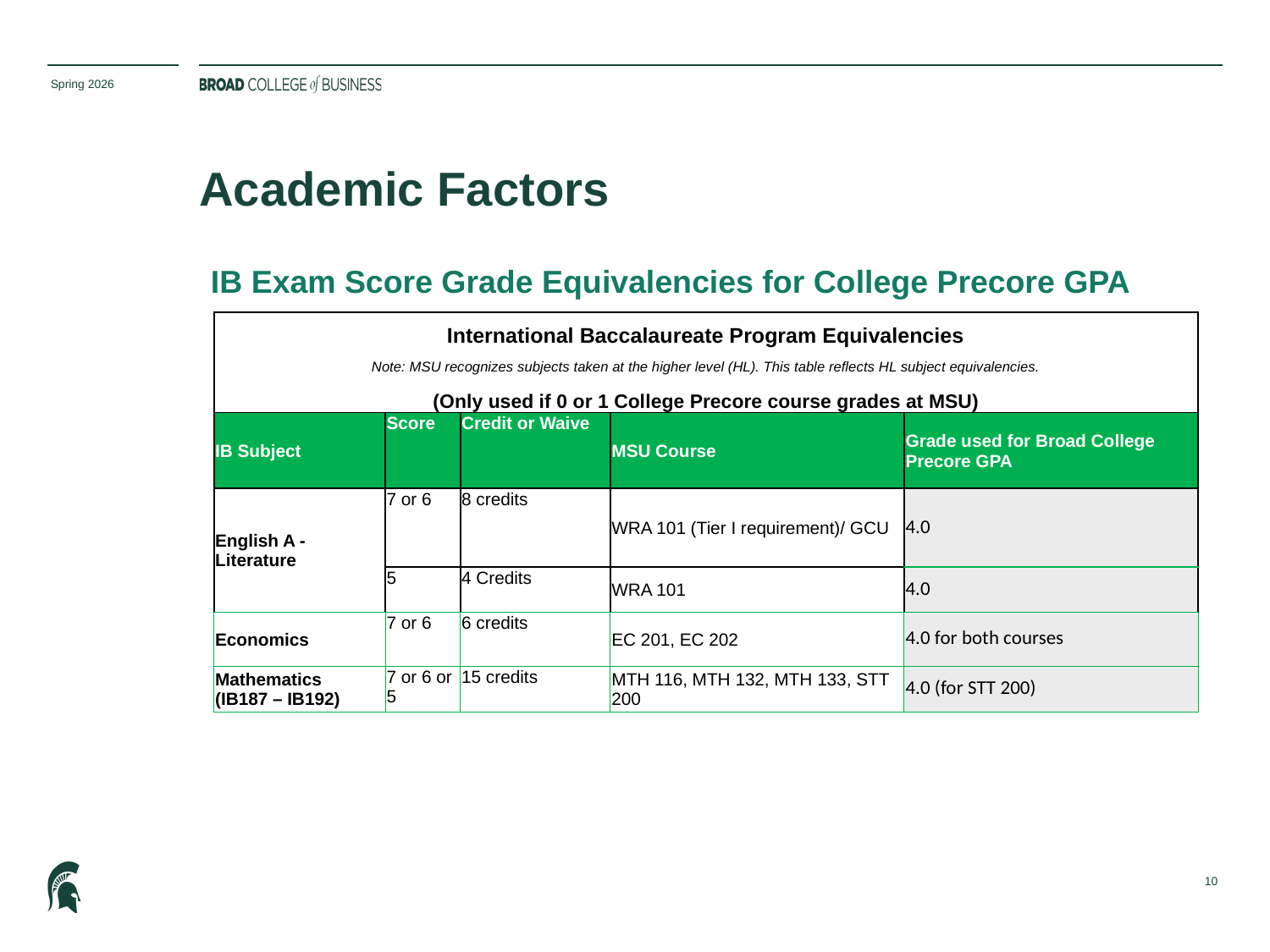

Spring 2026
# Academic Factors
IB Exam Score Grade Equivalencies for College Precore GPA

| International Baccalaureate Program Equivalencies |  |  |  |  |
| --- | --- | --- | --- | --- |
| Note: MSU recognizes subjects taken at the higher level (HL). This table reflects HL subject equivalencies. (Only used if 0 or 1 College Precore course grades at MSU) |  |  |  |  |
| IB Subject | Score | Credit or Waive | MSU Course | Grade used for Broad College Precore GPA |
| English A - Literature | 7 or 6 | 8 credits | WRA 101 (Tier I requirement)/ GCU | 4.0 |
|  | 5 | 4 Credits | WRA 101 | 4.0 |
| Economics | 7 or 6 | 6 credits | EC 201, EC 202 | 4.0 for both courses |
| Mathematics (IB187 – IB192) | 7 or 6 or 5 | 15 credits | MTH 116, MTH 132, MTH 133, STT 200 | 4.0 (for STT 200) |